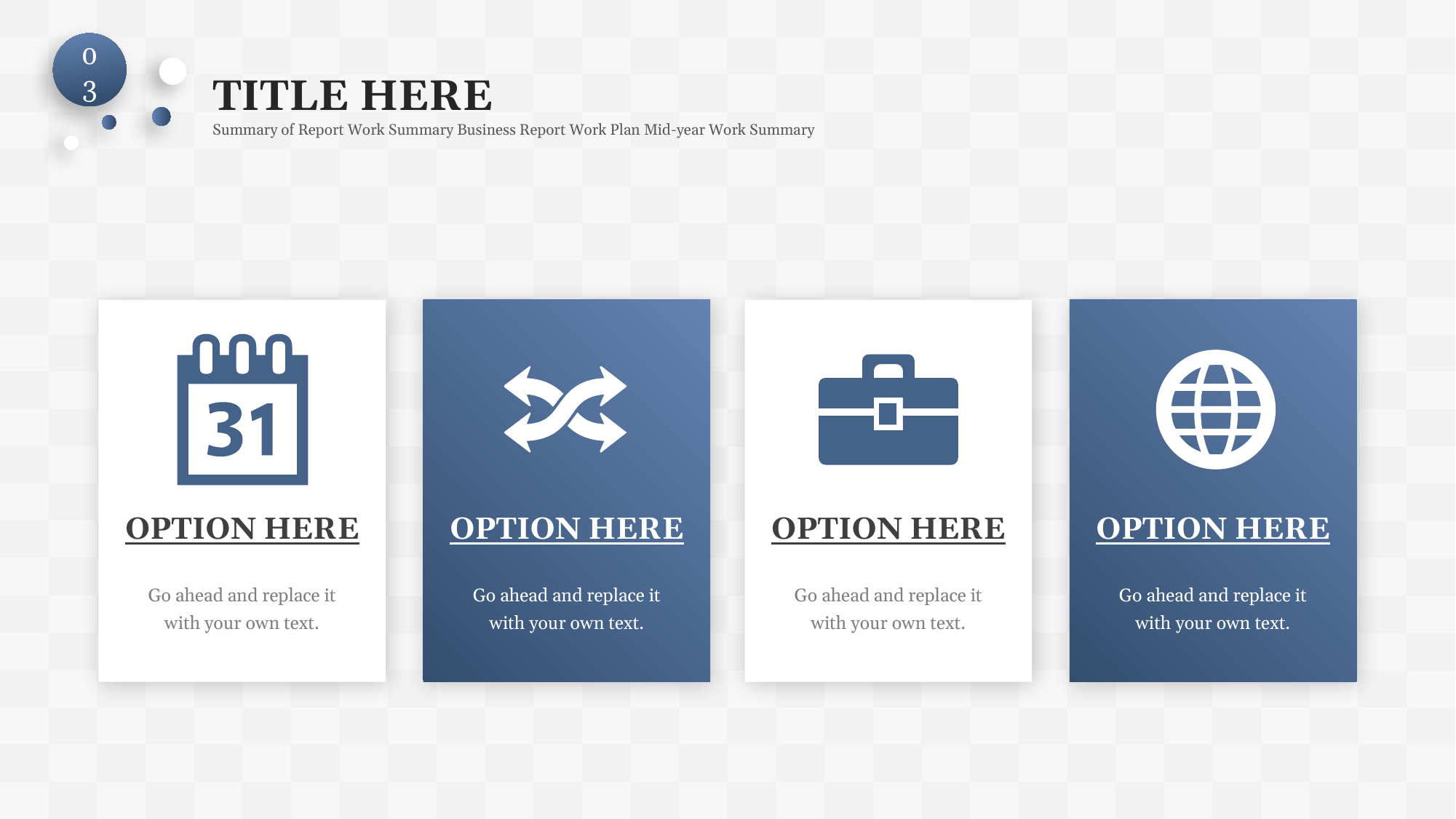

03

TITLE HERE

Summary of Report Work Summary Business Report Work Plan Mid-year Work Summary

OPTION HERE
Go ahead and replace it with your own text.

OPTION HERE
Go ahead and replace it with your own text.

OPTION HERE
Go ahead and replace it with your own text.

OPTION HERE
Go ahead and replace it with your own text.